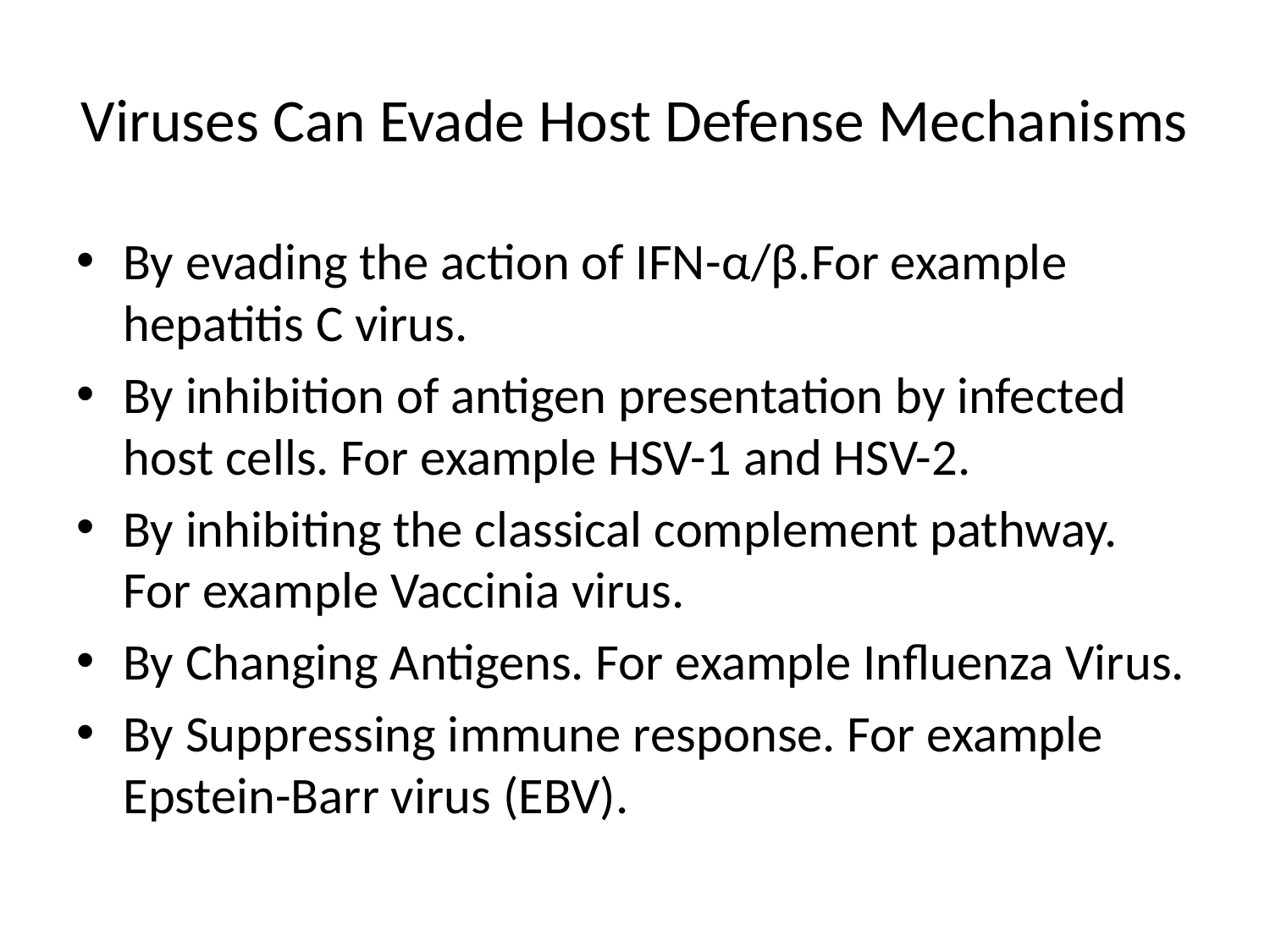

# Viruses Can Evade Host Defense Mechanisms
By evading the action of IFN-α/β.For example hepatitis C virus.
By inhibition of antigen presentation by infected host cells. For example HSV-1 and HSV-2.
By inhibiting the classical complement pathway. For example Vaccinia virus.
By Changing Antigens. For example Influenza Virus.
By Suppressing immune response. For example Epstein-Barr virus (EBV).